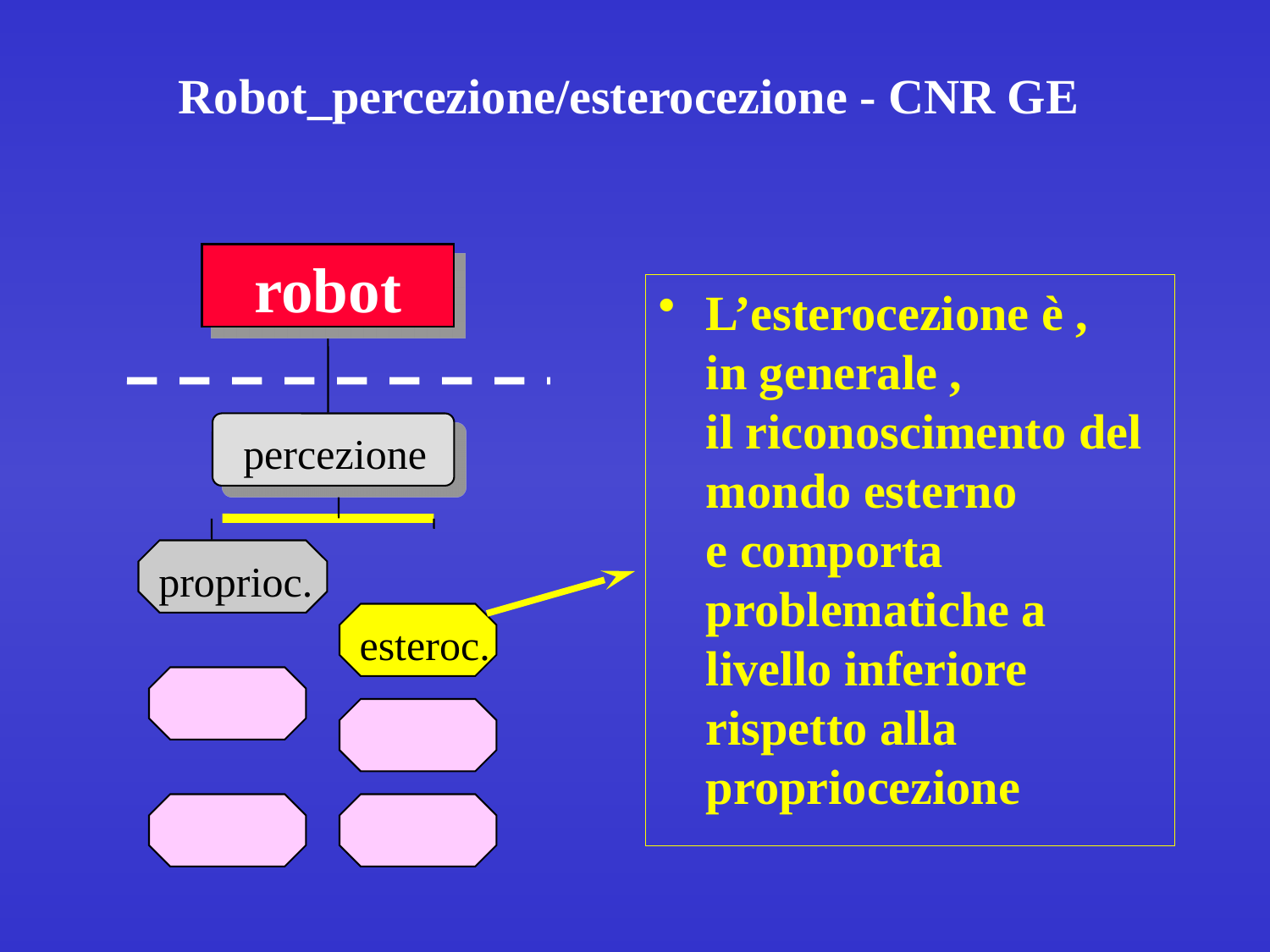

# Robot_percezione/esterocezione - CNR GE
robot

L’esterocezione è ,    in generale ,               il riconoscimento del mondo esterno          e comporta problematiche a livello inferiore rispetto alla propriocezione

percezione

proprioc.

esteroc.